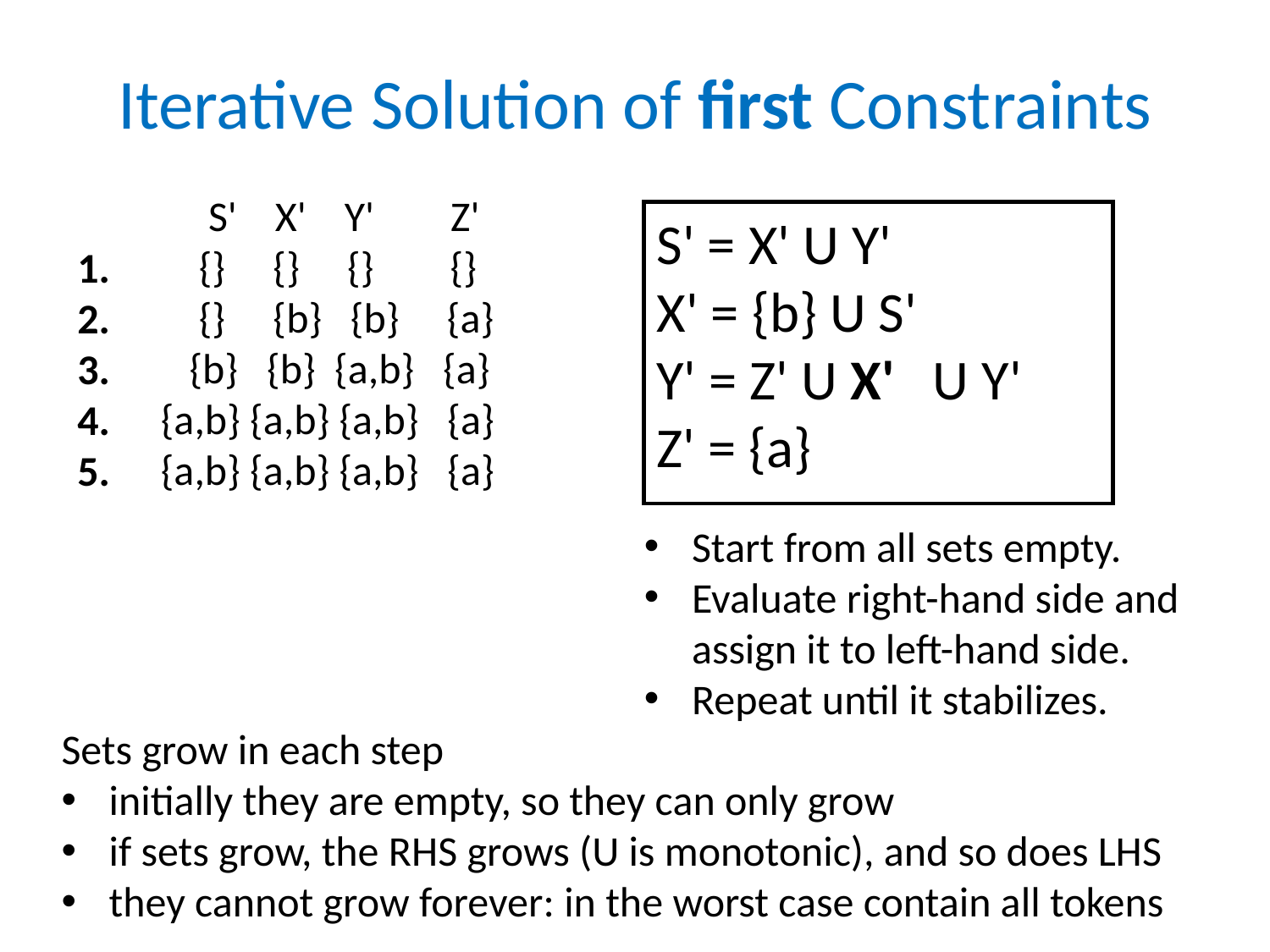

# Iterative Solution of first Constraints
     S'    X'    Y'        Z'
    {}     {}     {}        {}
    {}     {b}   {b}     {a}
   {b}   {b}  {a,b}   {a}
{a,b} {a,b} {a,b}   {a}
{a,b} {a,b} {a,b}   {a}

1.
2.
3.
4.
5.
S' = X' U Y'
X' = {b} U S'
Y' = Z' U X'   U Y'
Z' = {a}
Start from all sets empty.
Evaluate right-hand side and assign it to left-hand side.
Repeat until it stabilizes.
Sets grow in each step
initially they are empty, so they can only grow
if sets grow, the RHS grows (U is monotonic), and so does LHS
they cannot grow forever: in the worst case contain all tokens